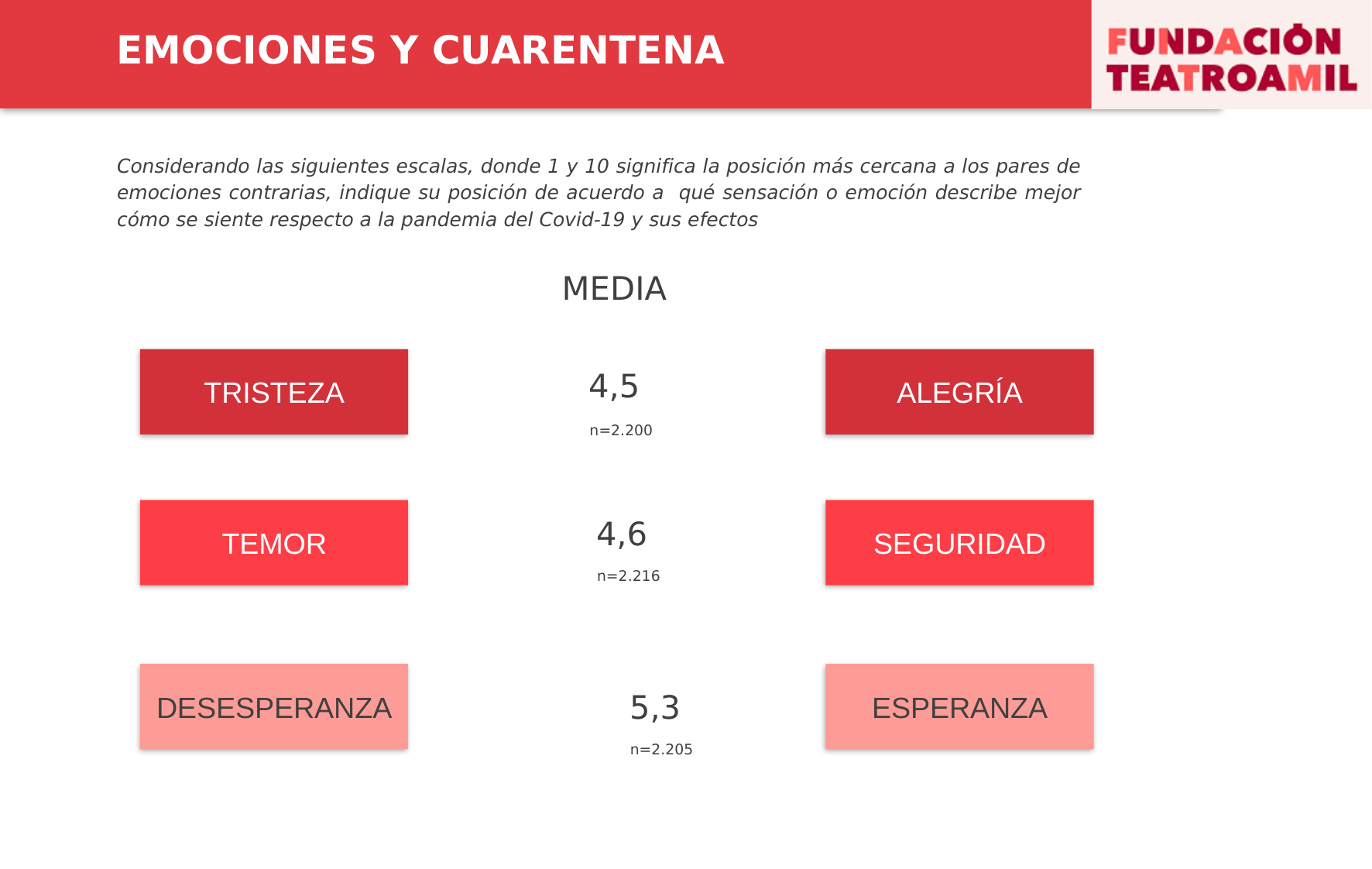

EMOCIONES Y CUARENTENA
Considerando las siguientes escalas, donde 1 y 10 significa la posición más cercana a los pares de emociones contrarias, indique su posición de acuerdo a  qué sensación o emoción describe mejor cómo se siente respecto a la pandemia del Covid-19 y sus efectos
MEDIA
TRISTEZA
ALEGRÍA
4,5
n=2.200
TEMOR
SEGURIDAD
4,6
n=2.216
DESESPERANZA
ESPERANZA
5,3
n=2.205